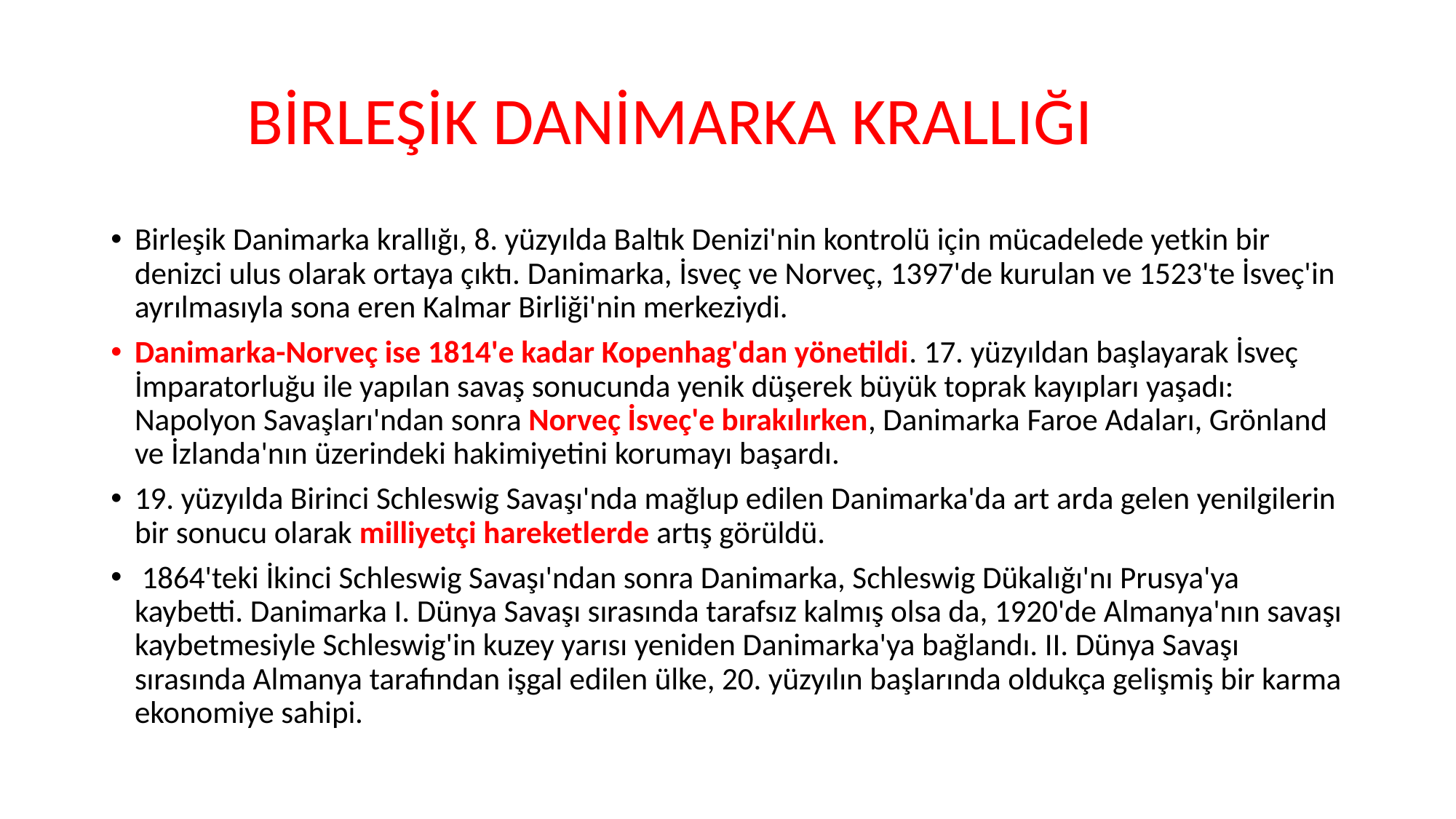

# BİRLEŞİK DANİMARKA KRALLIĞI
Birleşik Danimarka krallığı, 8. yüzyılda Baltık Denizi'nin kontrolü için mücadelede yetkin bir denizci ulus olarak ortaya çıktı. Danimarka, İsveç ve Norveç, 1397'de kurulan ve 1523'te İsveç'in ayrılmasıyla sona eren Kalmar Birliği'nin merkeziydi.
Danimarka-Norveç ise 1814'e kadar Kopenhag'dan yönetildi. 17. yüzyıldan başlayarak İsveç İmparatorluğu ile yapılan savaş sonucunda yenik düşerek büyük toprak kayıpları yaşadı: Napolyon Savaşları'ndan sonra Norveç İsveç'e bırakılırken, Danimarka Faroe Adaları, Grönland ve İzlanda'nın üzerindeki hakimiyetini korumayı başardı.
19. yüzyılda Birinci Schleswig Savaşı'nda mağlup edilen Danimarka'da art arda gelen yenilgilerin bir sonucu olarak milliyetçi hareketlerde artış görüldü.
 1864'teki İkinci Schleswig Savaşı'ndan sonra Danimarka, Schleswig Dükalığı'nı Prusya'ya kaybetti. Danimarka I. Dünya Savaşı sırasında tarafsız kalmış olsa da, 1920'de Almanya'nın savaşı kaybetmesiyle Schleswig'in kuzey yarısı yeniden Danimarka'ya bağlandı. II. Dünya Savaşı sırasında Almanya tarafından işgal edilen ülke, 20. yüzyılın başlarında oldukça gelişmiş bir karma ekonomiye sahipi.